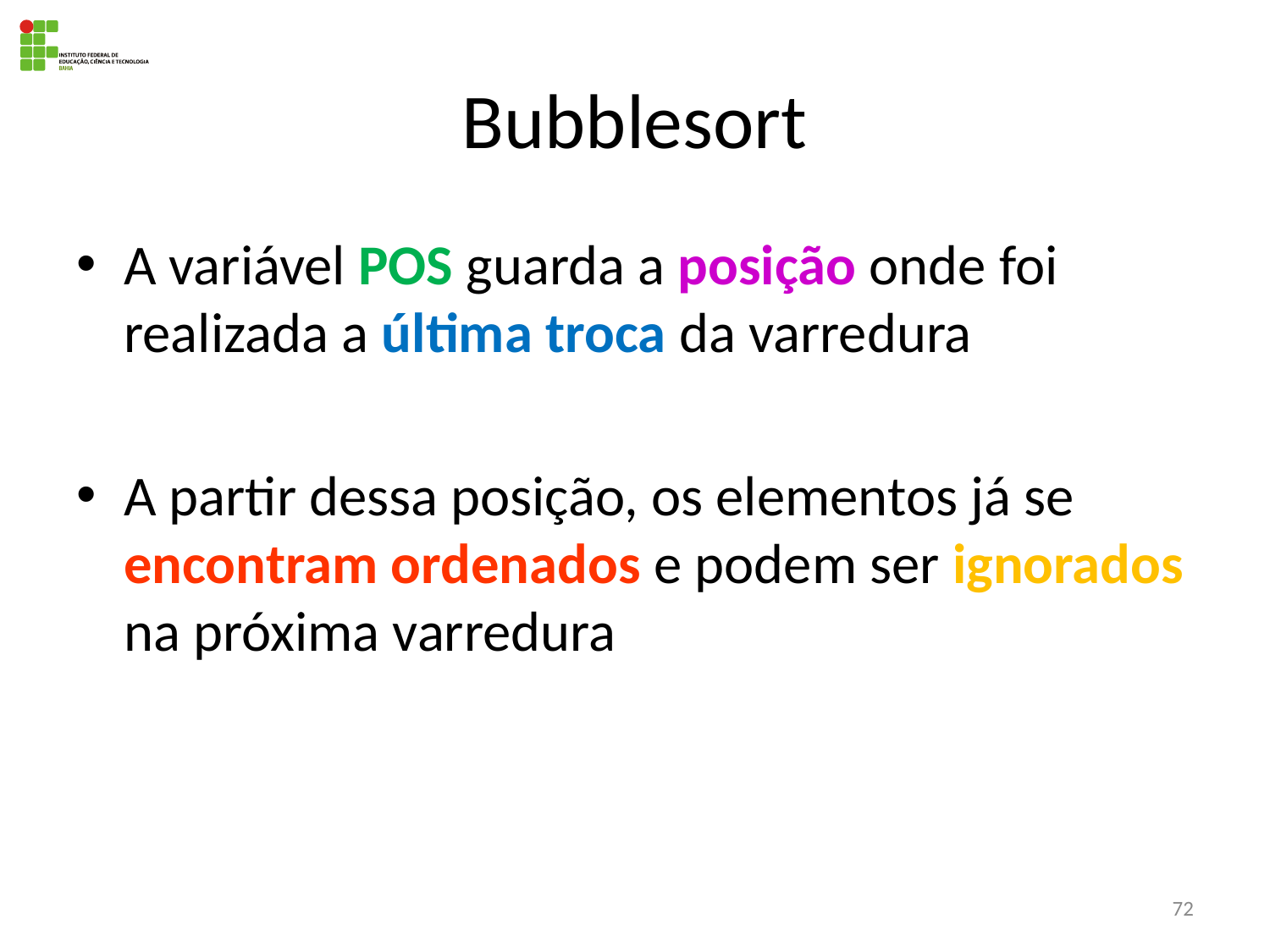

# Bubblesort
A variável POS guarda a posição onde foi realizada a última troca da varredura

A partir dessa posição, os elementos já se encontram ordenados e podem ser ignorados na próxima varredura

72